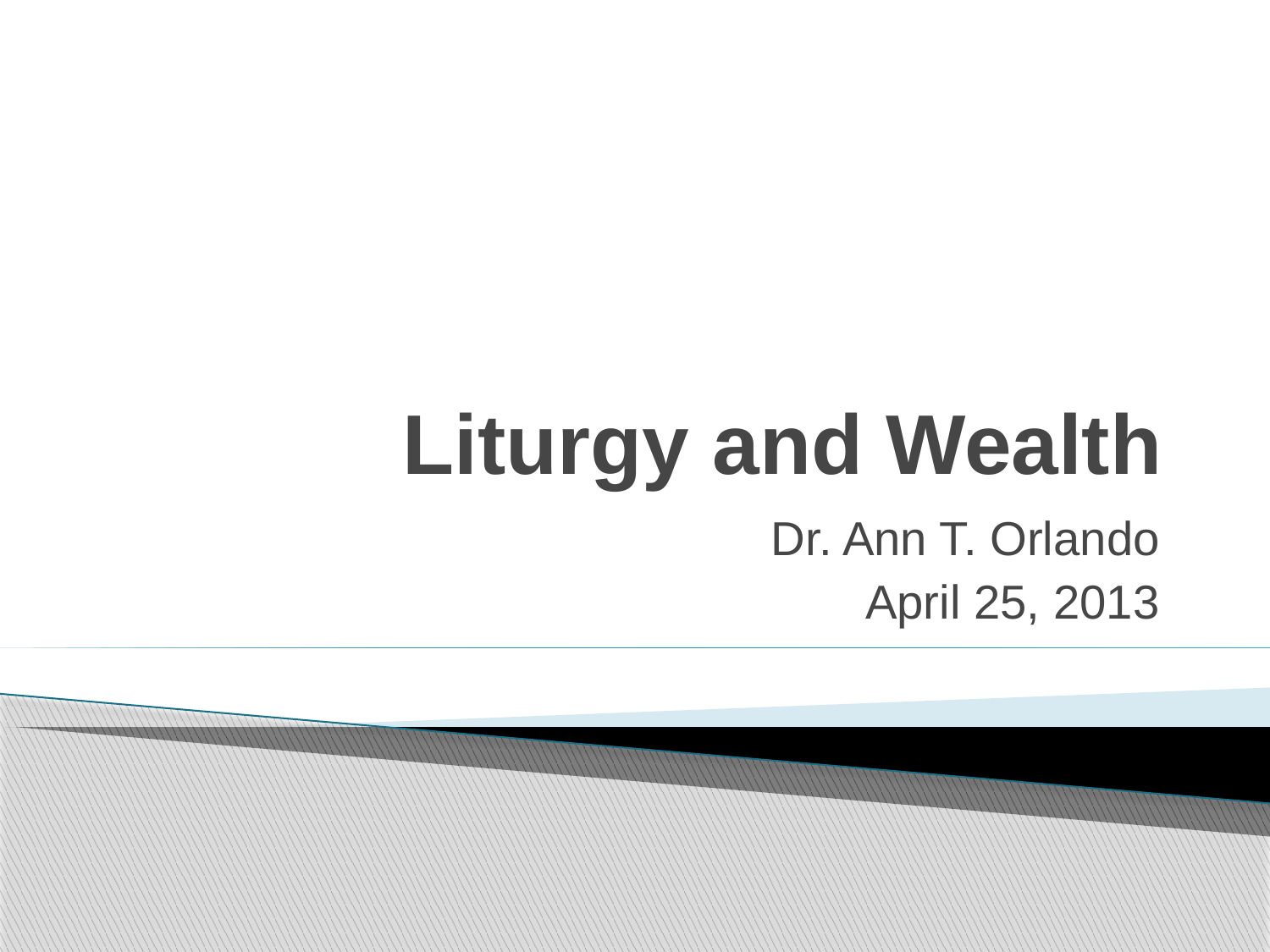

# Liturgy and Wealth
Dr. Ann T. Orlando
April 25, 2013